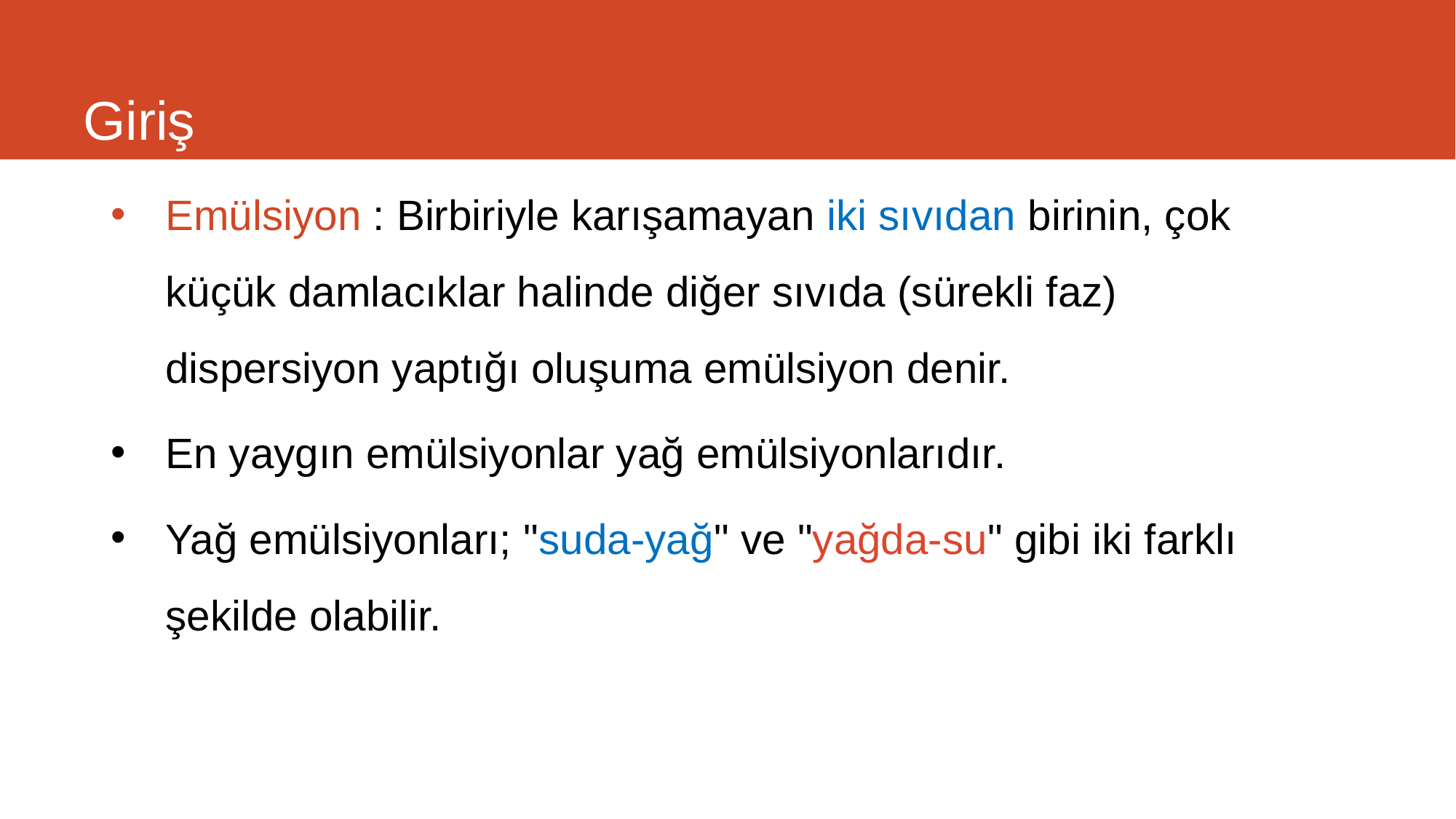

# Giriş
Emülsiyon : Birbiriyle karışamayan iki sıvıdan birinin, çok küçük damlacıklar halinde diğer sıvıda (sürekli faz) dispersiyon yaptığı oluşuma emülsiyon denir.
En yaygın emülsiyonlar yağ emülsiyonlarıdır.
Yağ emülsiyonları; "suda-yağ" ve "yağda-su" gibi iki farklı şekilde olabilir.